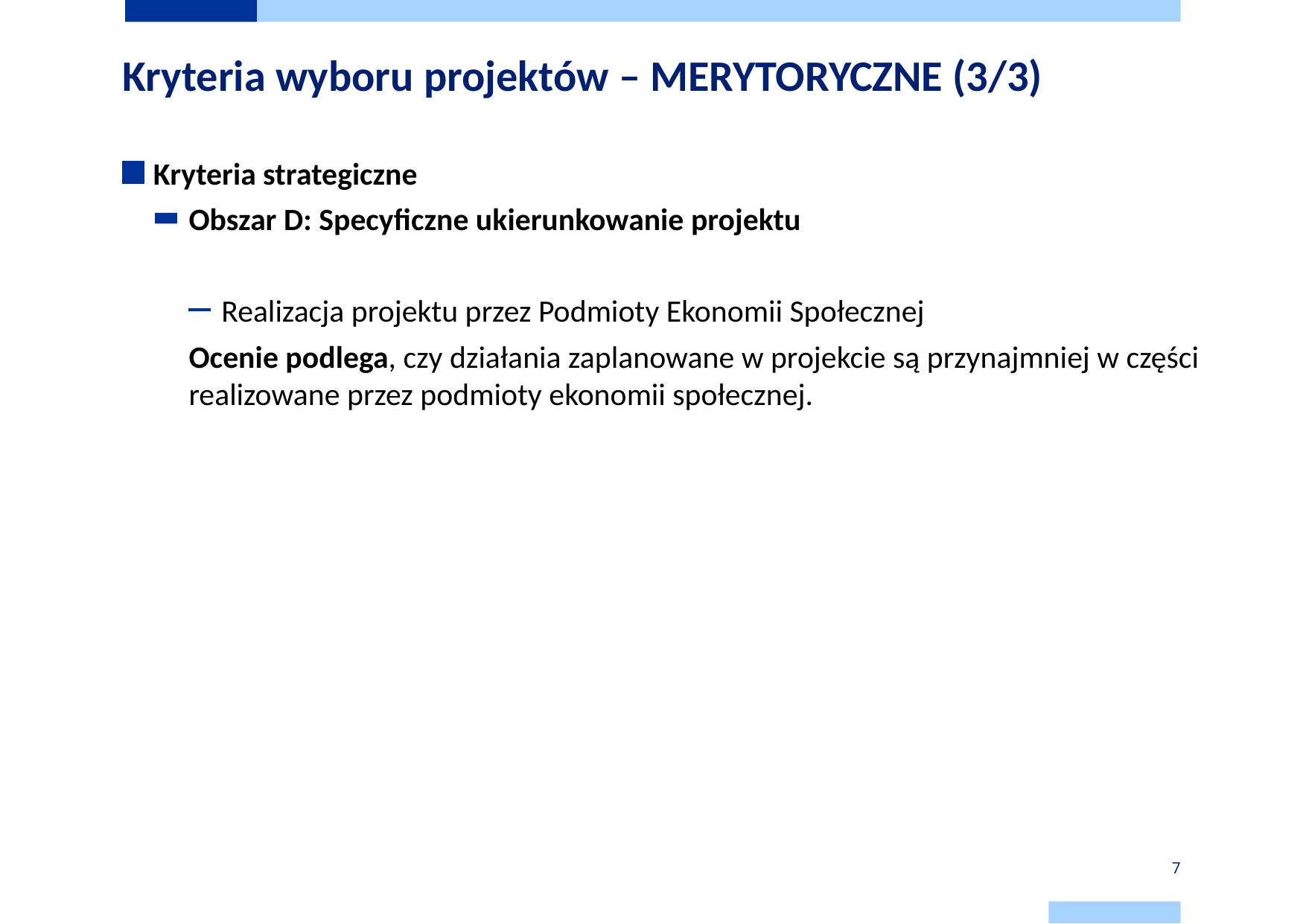

# Kryteria wyboru projektów – MERYTORYCZNE (3/3)
Kryteria strategiczne
Obszar D: Specyficzne ukierunkowanie projektu

Realizacja projektu przez Podmioty Ekonomii Społecznej
Ocenie podlega, czy działania zaplanowane w projekcie są przynajmniej w części realizowane przez podmioty ekonomii społecznej.
7